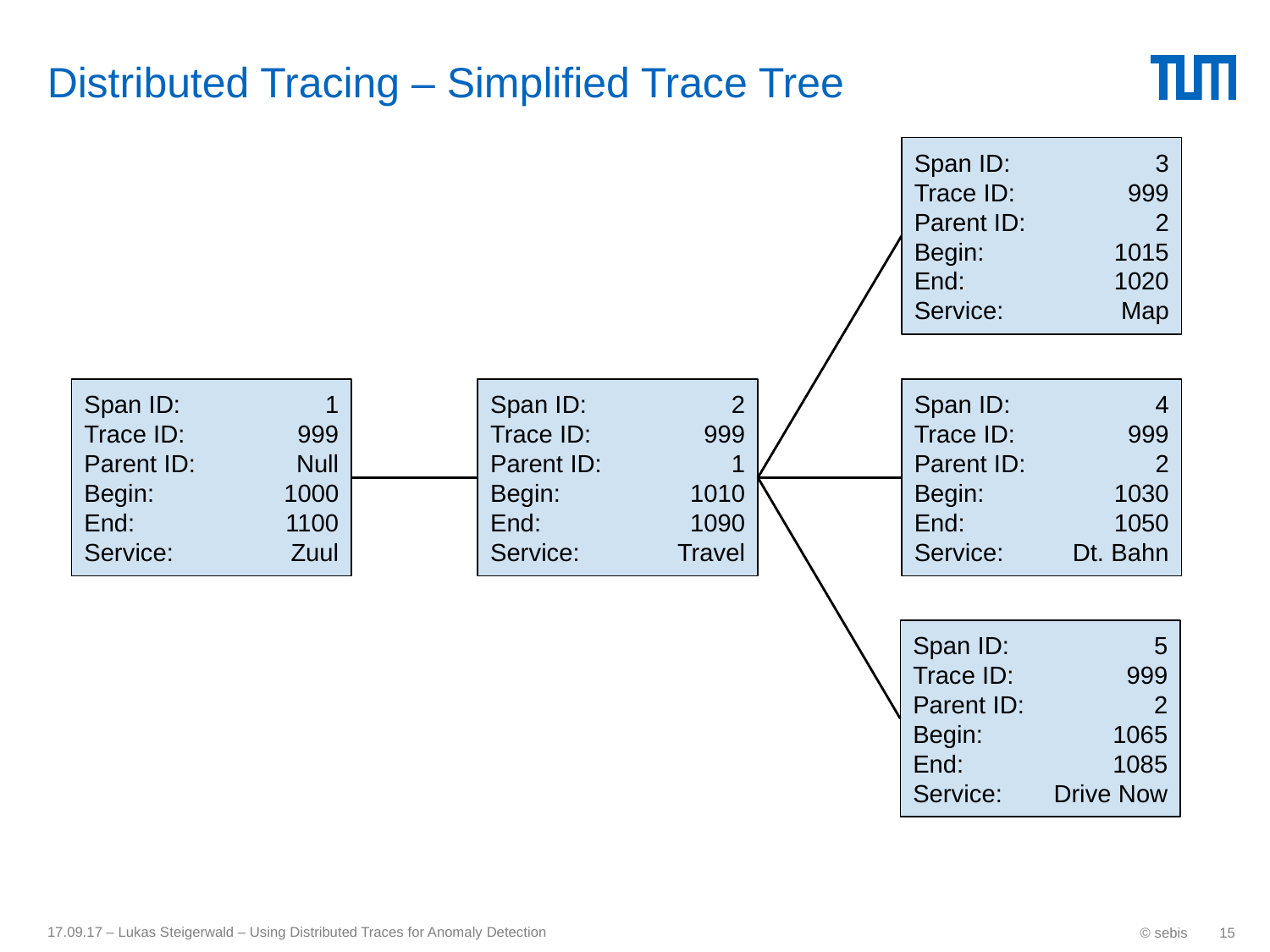

# Distributed Tracing – Simplified Trace Tree
Span ID:
Trace ID:
Parent ID:
Begin:
End:
Service:
3
999
2
1015
1020
Map
Span ID:
Trace ID:
Parent ID:
Begin:
End:
Service:
1
999
Null
1000
1100
Zuul
Span ID:
Trace ID:
Parent ID:
Begin:
End:
Service:
2
999
1
1010
1090
Travel
Span ID:
Trace ID:
Parent ID:
Begin:
End:
Service:
4
999
2
1030
1050
Dt. Bahn
Span ID:
Trace ID:
Parent ID:
Begin:
End:
Service:
5
999
2
1065
1085
Drive Now
17.09.17 – Lukas Steigerwald – Using Distributed Traces for Anomaly Detection
© sebis
15